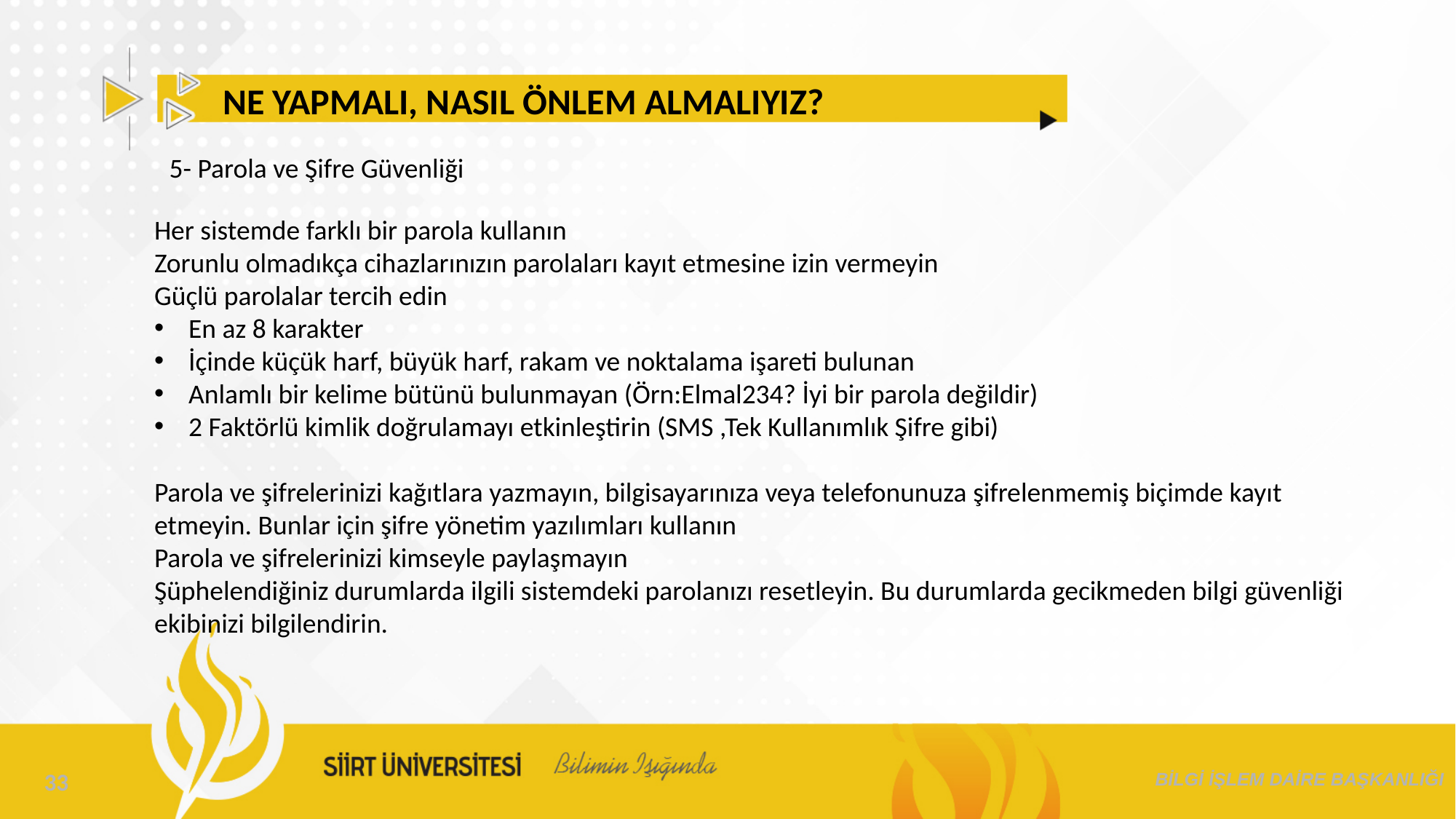

NE YAPMALI, NASIL ÖNLEM ALMALIYIZ?
5- Parola ve Şifre Güvenliği
Her sistemde farklı bir parola kullanın
Zorunlu olmadıkça cihazlarınızın parolaları kayıt etmesine izin vermeyin
Güçlü parolalar tercih edin
En az 8 karakter
İçinde küçük harf, büyük harf, rakam ve noktalama işareti bulunan
Anlamlı bir kelime bütünü bulunmayan (Örn:Elmal234? İyi bir parola değildir)
2 Faktörlü kimlik doğrulamayı etkinleştirin (SMS ,Tek Kullanımlık Şifre gibi)

Parola ve şifrelerinizi kağıtlara yazmayın, bilgisayarınıza veya telefonunuza şifrelenmemiş biçimde kayıt etmeyin. Bunlar için şifre yönetim yazılımları kullanın
Parola ve şifrelerinizi kimseyle paylaşmayın
Şüphelendiğiniz durumlarda ilgili sistemdeki parolanızı resetleyin. Bu durumlarda gecikmeden bilgi güvenliği ekibinizi bilgilendirin.
BİLGİ İŞLEM DAİRE BAŞKANLIĞI
33